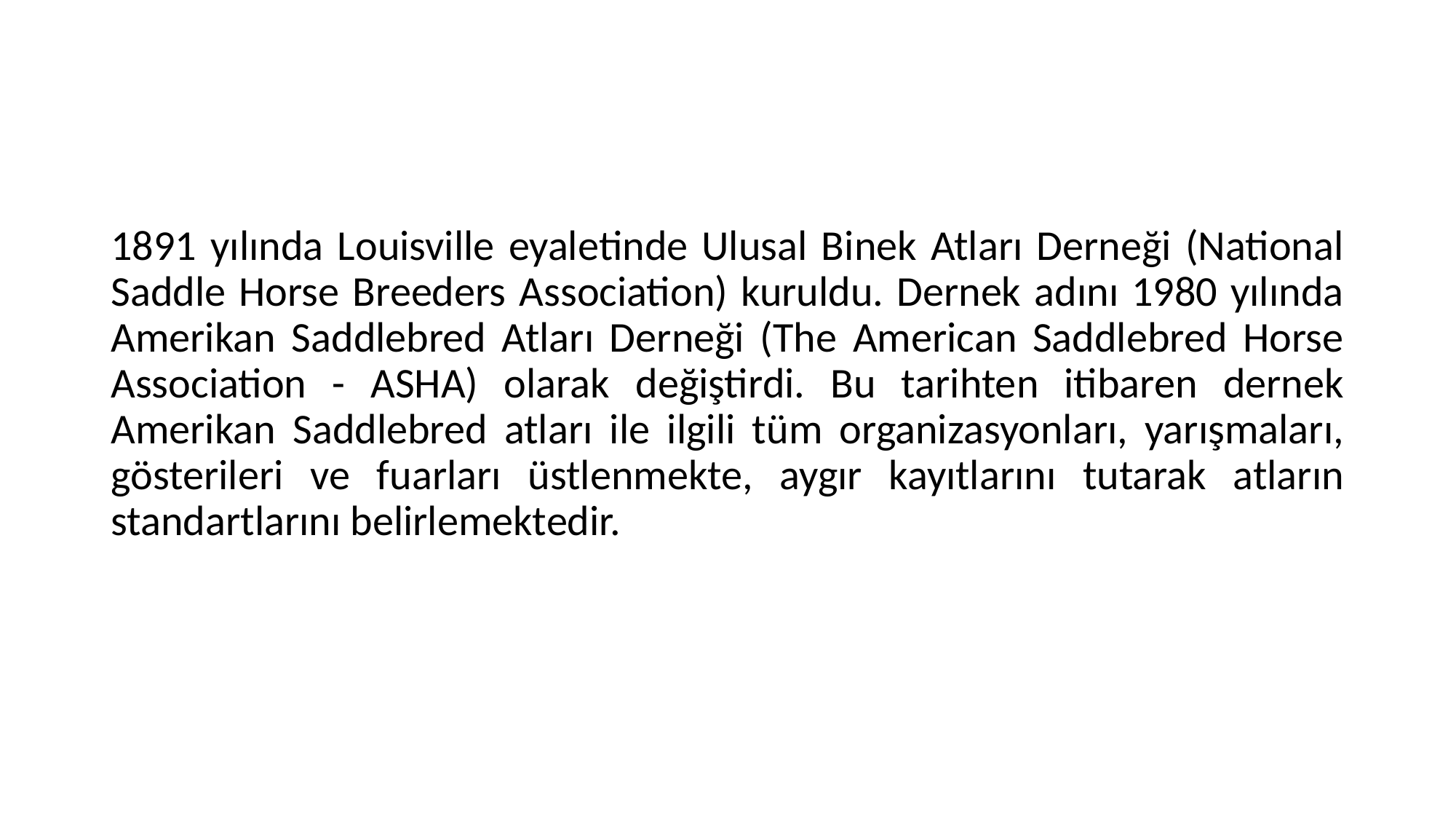

#
1891 yılında Louisville eyaletinde Ulusal Binek Atları Derneği (National Saddle Horse Breeders Association) kuruldu. Dernek adını 1980 yılında Amerikan Saddlebred Atları Derneği (The American Saddlebred Horse Association - ASHA) olarak değiştirdi. Bu tarihten itibaren dernek Amerikan Saddlebred atları ile ilgili tüm organizasyonları, yarışmaları, gösterileri ve fuarları üstlenmekte, aygır kayıtlarını tutarak atların standartlarını belirlemektedir.